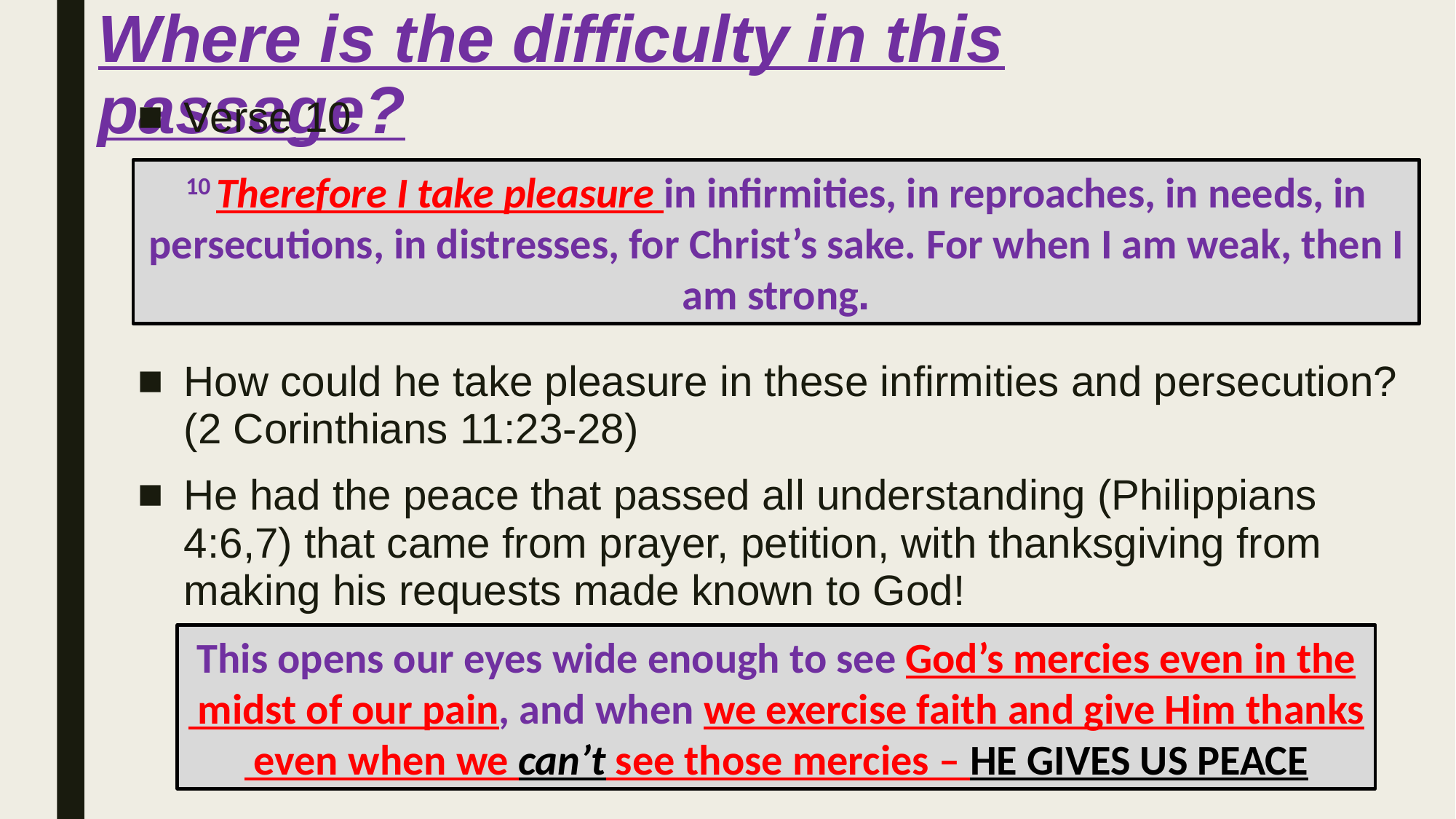

# Where is the difficulty in this passage?
Verse 10

How could he take pleasure in these infirmities and persecution? (2 Corinthians 11:23-28)
He had the peace that passed all understanding (Philippians 4:6,7) that came from prayer, petition, with thanksgiving from making his requests made known to God!
10 Therefore I take pleasure in infirmities, in reproaches, in needs, in persecutions, in distresses, for Christ’s sake. For when I am weak, then I am strong.
This opens our eyes wide enough to see God’s mercies even in the
 midst of our pain, and when we exercise faith and give Him thanks
 even when we can’t see those mercies – HE GIVES US PEACE